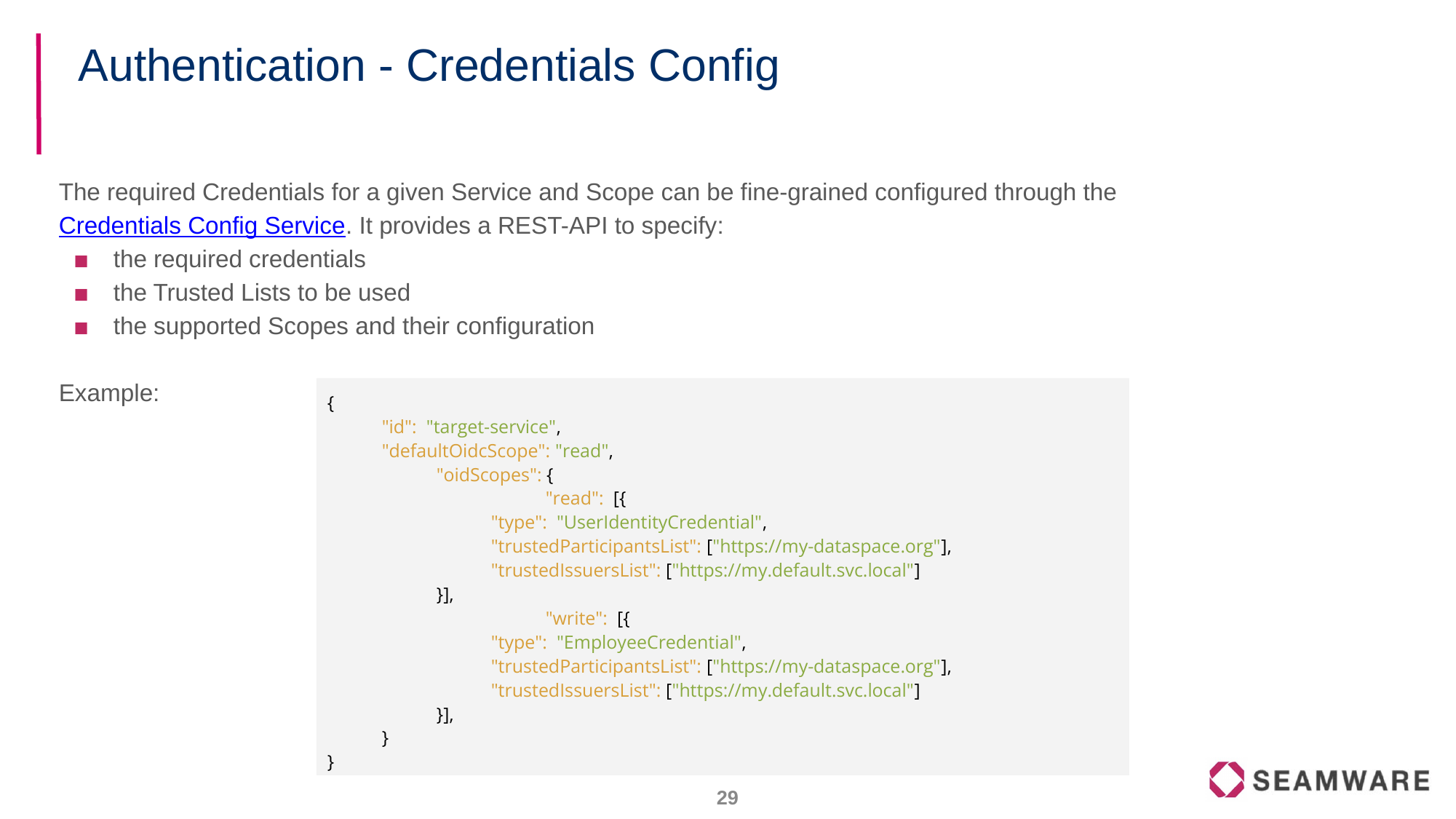

# Authentication - Credentials Config

The required Credentials for a given Service and Scope can be fine-grained configured through the Credentials Config Service. It provides a REST-API to specify:
the required credentials
the Trusted Lists to be used
the supported Scopes and their configuration

Example:
{
"id":  "target-service",
"defaultOidcScope": "read",
	"oidScopes": {
		"read":  [{
"type":  "UserIdentityCredential",
"trustedParticipantsList": ["https://my-dataspace.org"],
"trustedIssuersList": ["https://my.default.svc.local"]
}],
		"write":  [{
"type":  "EmployeeCredential",
"trustedParticipantsList": ["https://my-dataspace.org"],
"trustedIssuersList": ["https://my.default.svc.local"]
}],
}
}

29